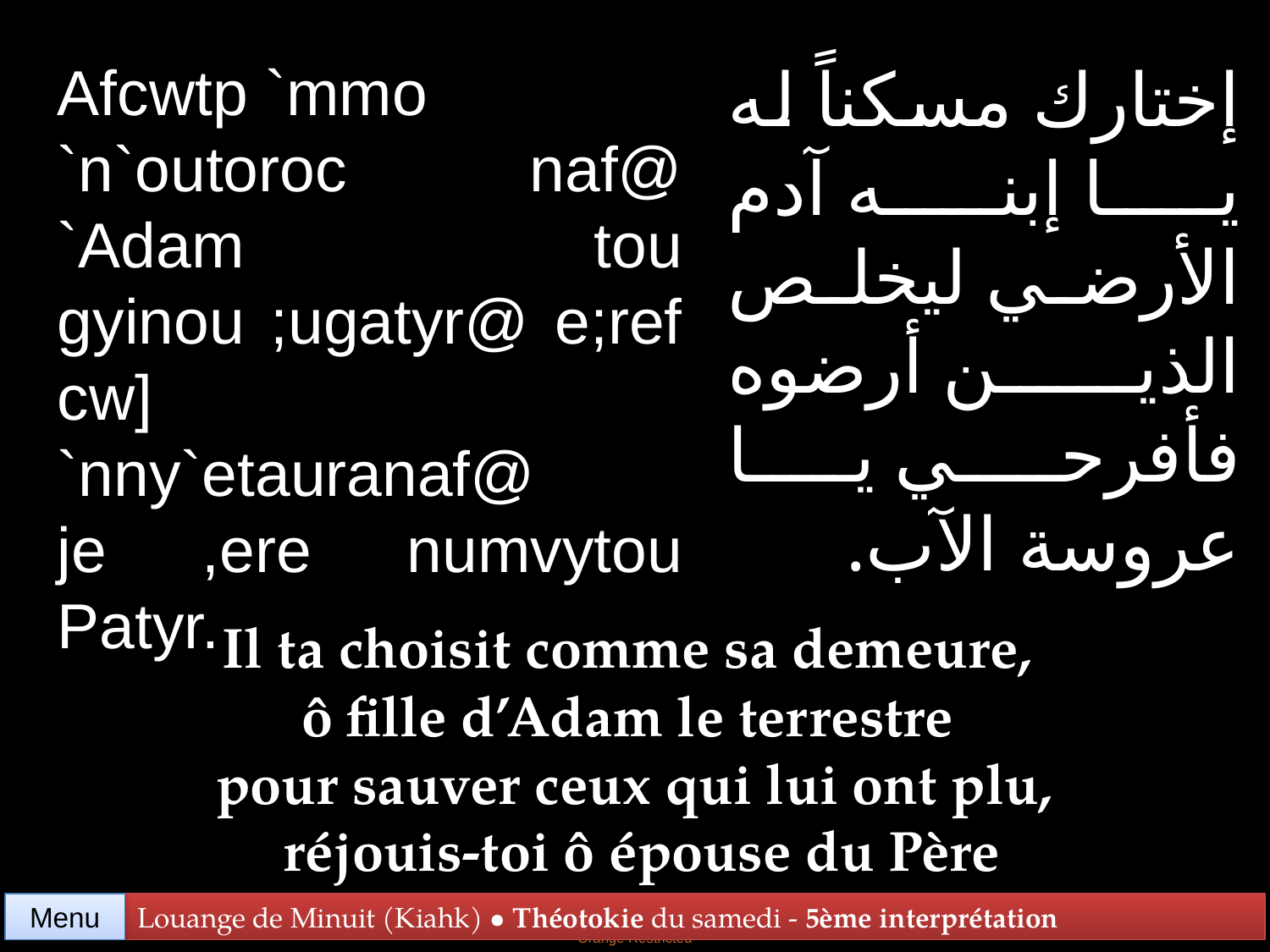

Afcwtp `mmo
`n`outoroc naf@ `Adam tou gyinou ;ugatyr@ e;ref cw]
`nny`etauranaf@ je ,ere numvytou Patyr.
إختارك مسكناً له يا إبنه آدم الأرضي ليخلص الذين أرضوه فأفرحي يا عروسة الآب.
Il ta choisit comme sa demeure,
ô fille d’Adam le terrestre
pour sauver ceux qui lui ont plu,
 réjouis-toi ô épouse du Père
Menu
Louange de Minuit (Kiahk) • Théotokie du samedi - 5ème interprétation